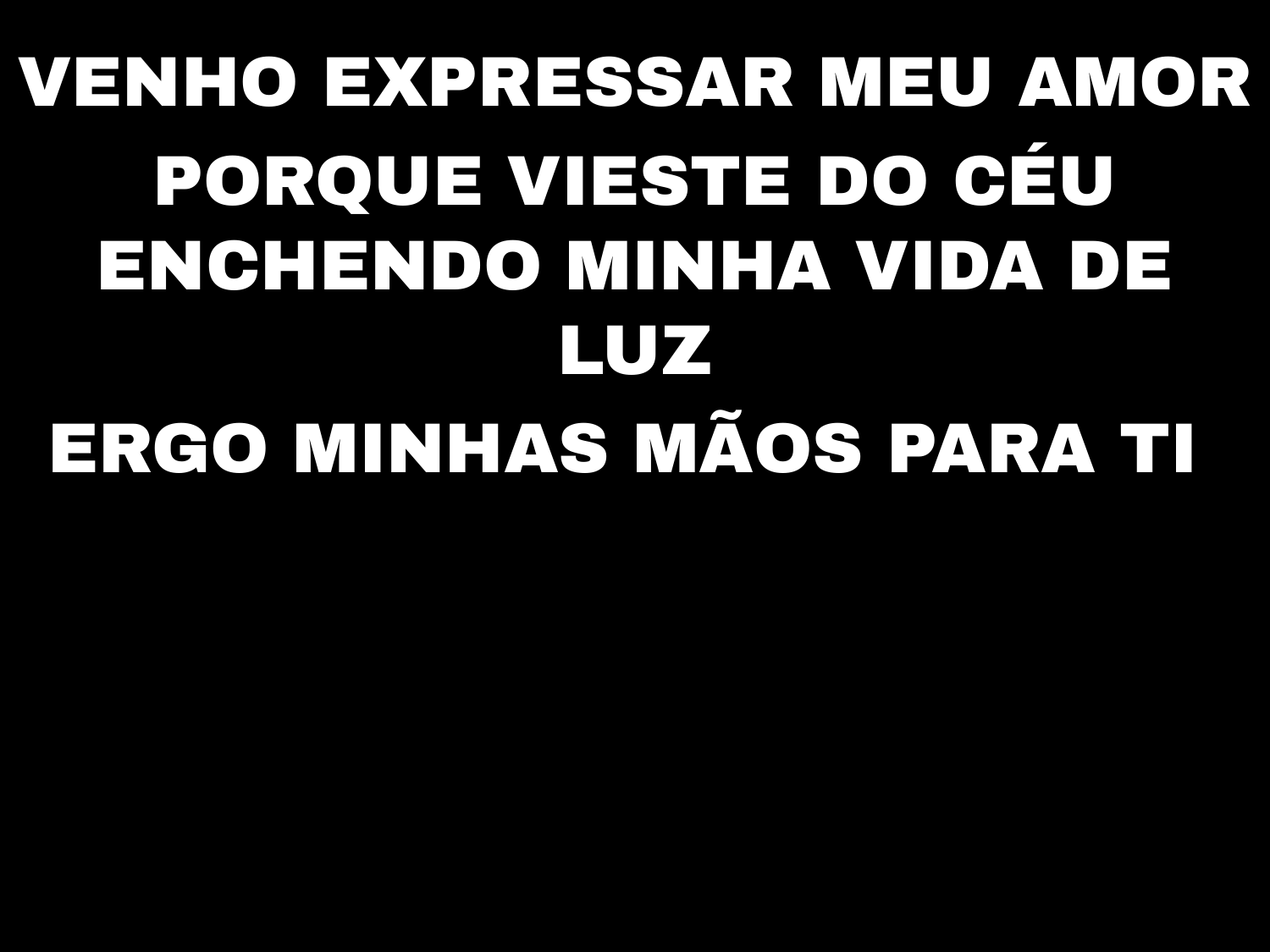

VENHO EXPRESSAR MEU AMOR
PORQUE VIESTE DO CÉU ENCHENDO MINHA VIDA DE LUZ
ERGO MINHAS MÃOS PARA TI